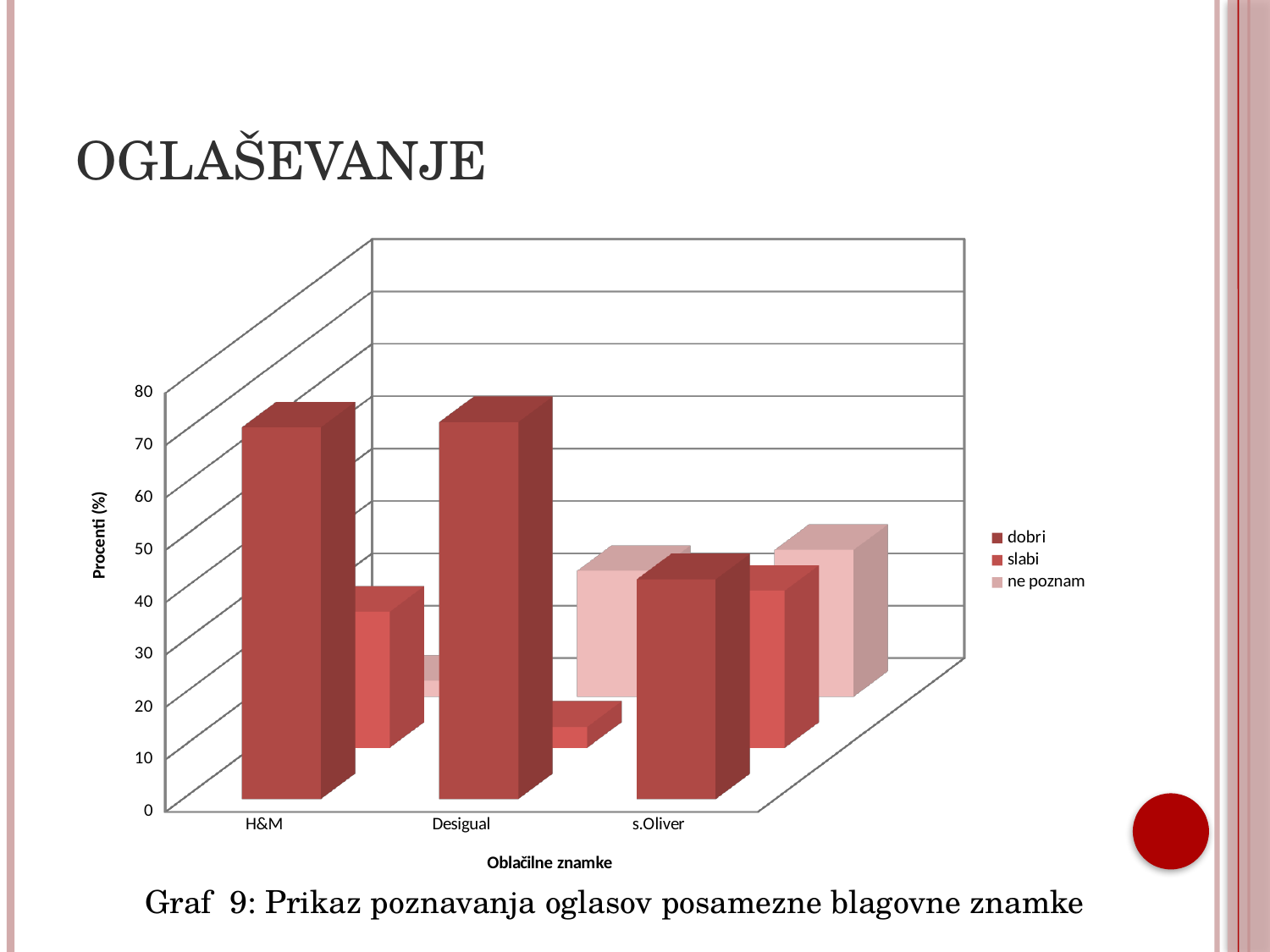

# oglaševanje

[unsupported chart]

Graf  9: Prikaz poznavanja oglasov posamezne blagovne znamke